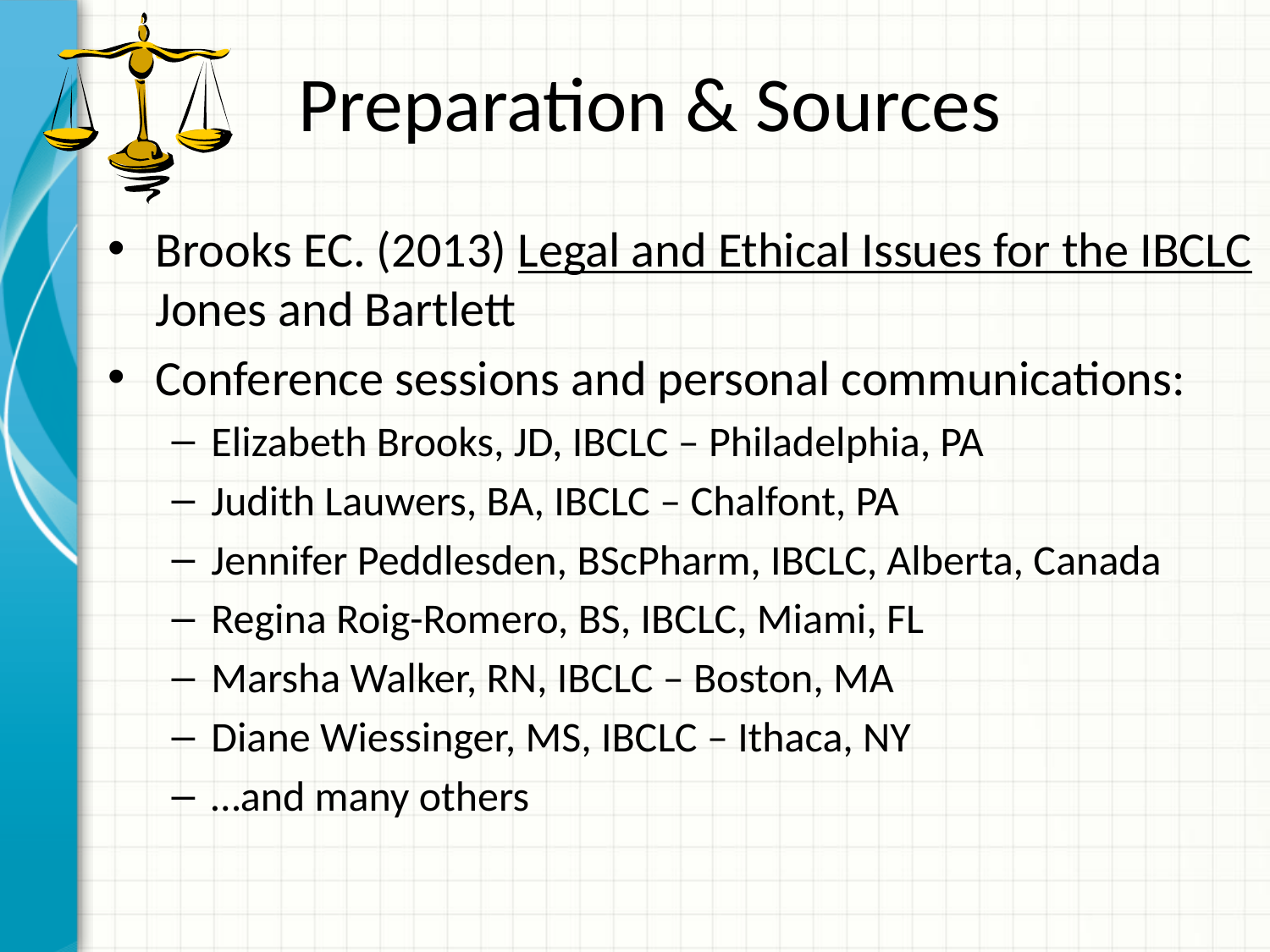

# Preparation & Sources
Brooks EC. (2013) Legal and Ethical Issues for the IBCLC Jones and Bartlett
Conference sessions and personal communications:
Elizabeth Brooks, JD, IBCLC – Philadelphia, PA
Judith Lauwers, BA, IBCLC – Chalfont, PA
Jennifer Peddlesden, BScPharm, IBCLC, Alberta, Canada
Regina Roig-Romero, BS, IBCLC, Miami, FL
Marsha Walker, RN, IBCLC – Boston, MA
Diane Wiessinger, MS, IBCLC – Ithaca, NY
…and many others